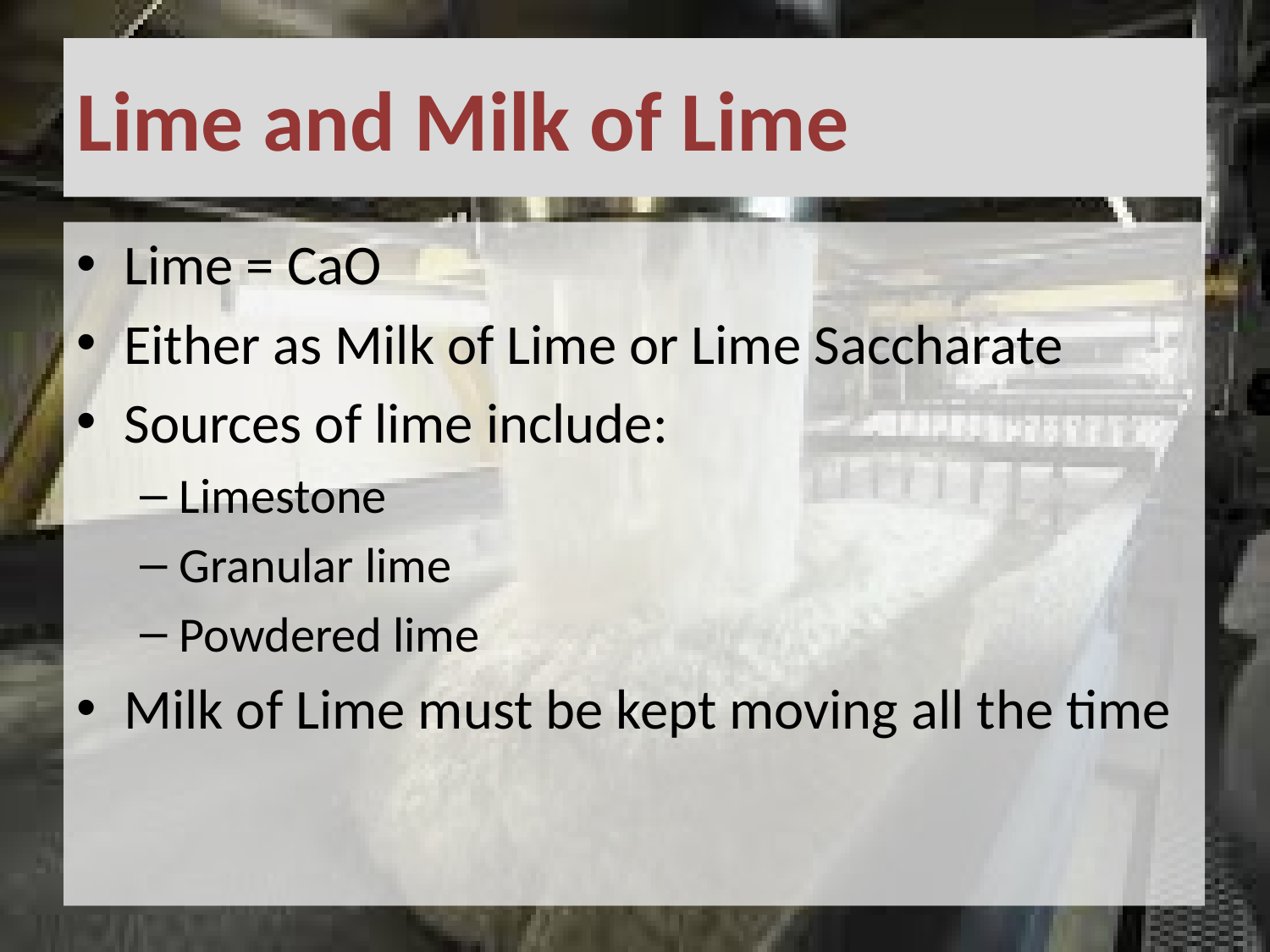

# Lime and Milk of Lime
Lime = CaO
Either as Milk of Lime or Lime Saccharate
Sources of lime include:
Limestone
Granular lime
Powdered lime
Milk of Lime must be kept moving all the time